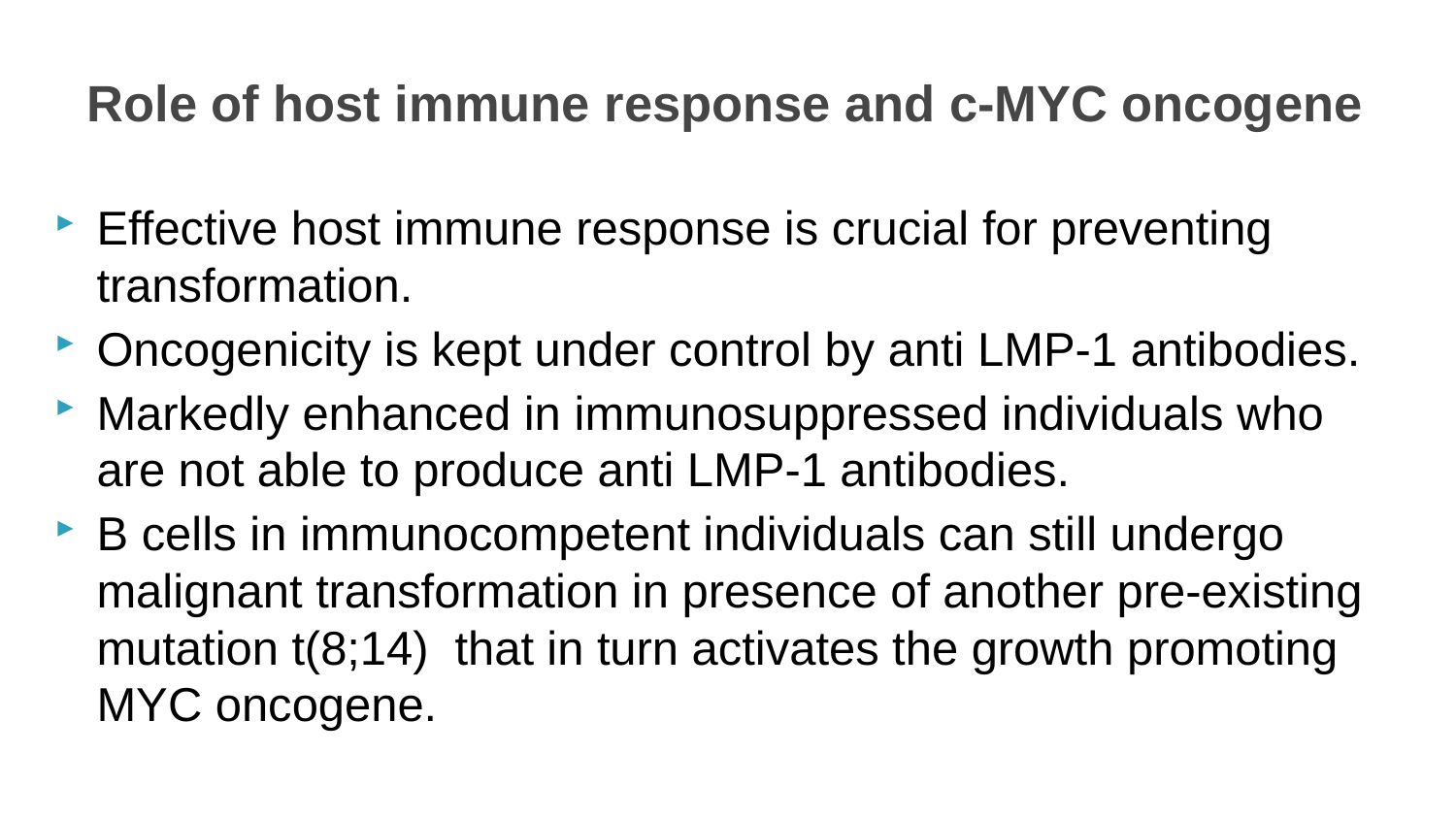

# Role of host immune response and c-MYC oncogene
Effective host immune response is crucial for preventing transformation.
Oncogenicity is kept under control by anti LMP-1 antibodies.
Markedly enhanced in immunosuppressed individuals who are not able to produce anti LMP-1 antibodies.
B cells in immunocompetent individuals can still undergo malignant transformation in presence of another pre-existing mutation t(8;14)  that in turn activates the growth promoting MYC oncogene.